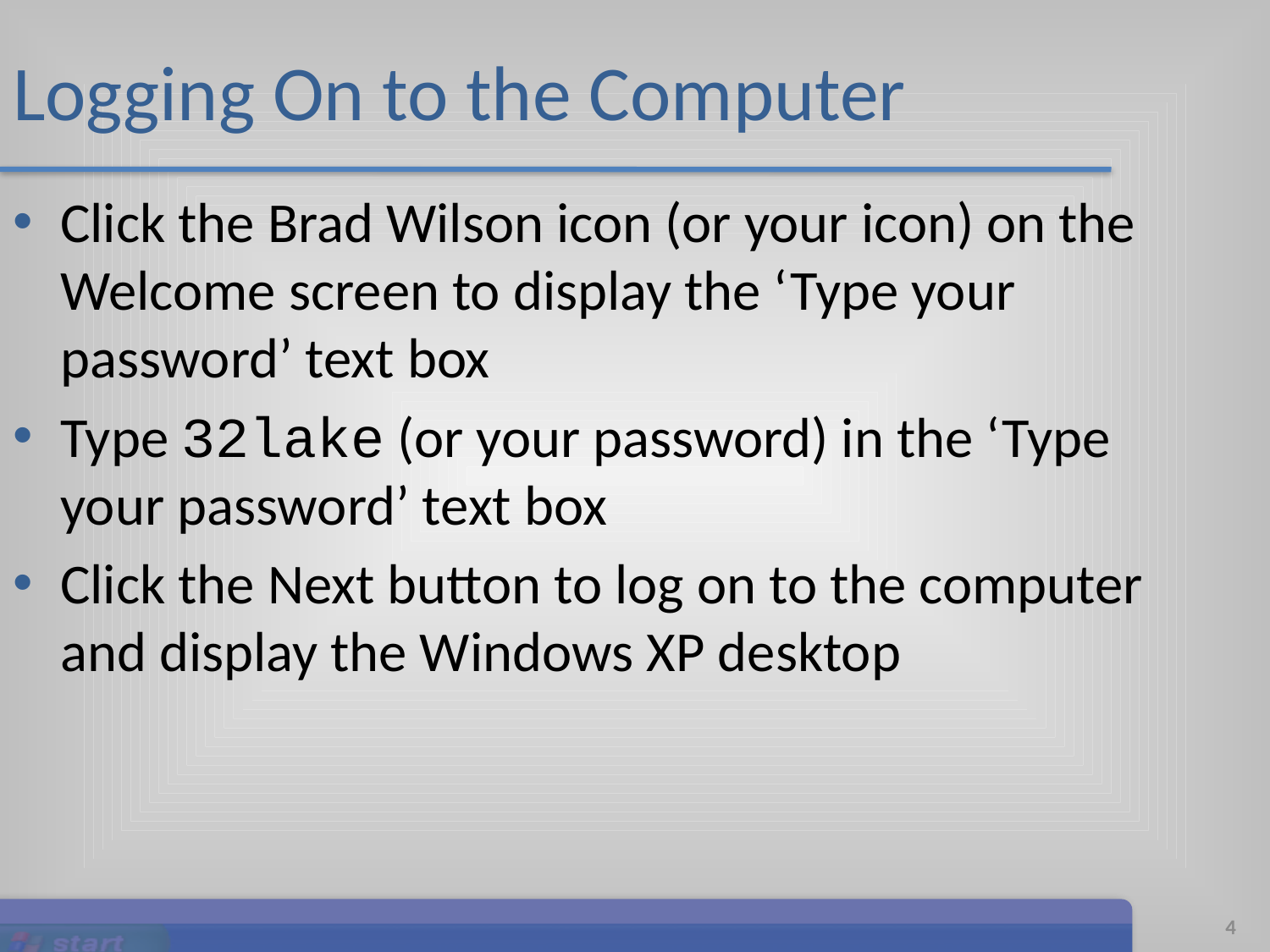

# Logging On to the Computer
Click the Brad Wilson icon (or your icon) on the Welcome screen to display the ‘Type your password’ text box
Type 32lake (or your password) in the ‘Type your password’ text box
Click the Next button to log on to the computer and display the Windows XP desktop

Microsoft Office 2007: Introductory Concepts and Techniques
4